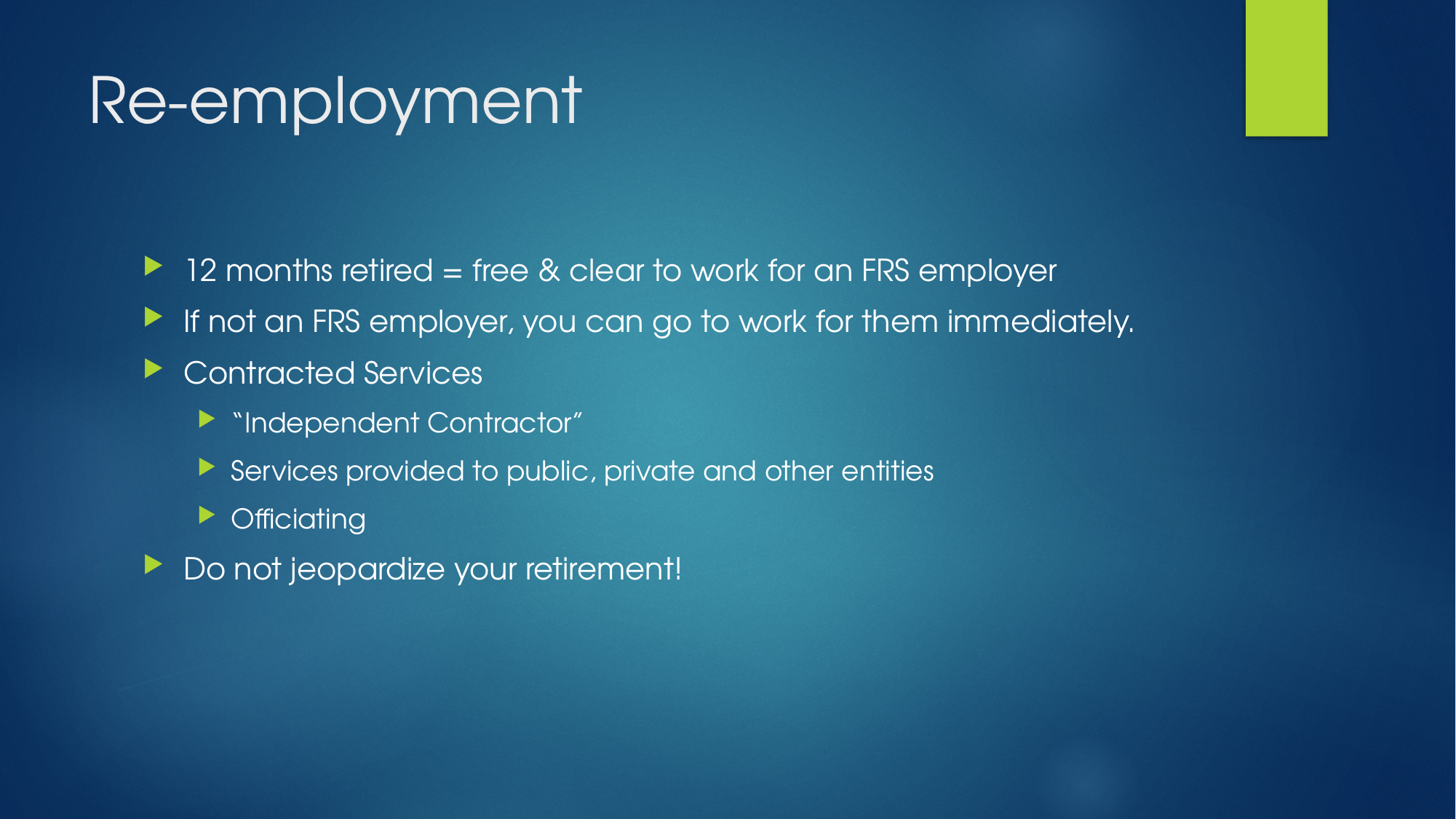

# Re-employment
12 months retired = free & clear to work for an FRS employer
If not an FRS employer, you can go to work for them immediately.
Contracted Services
“Independent Contractor”
Services provided to public, private and other entities
Officiating
Do not jeopardize your retirement!